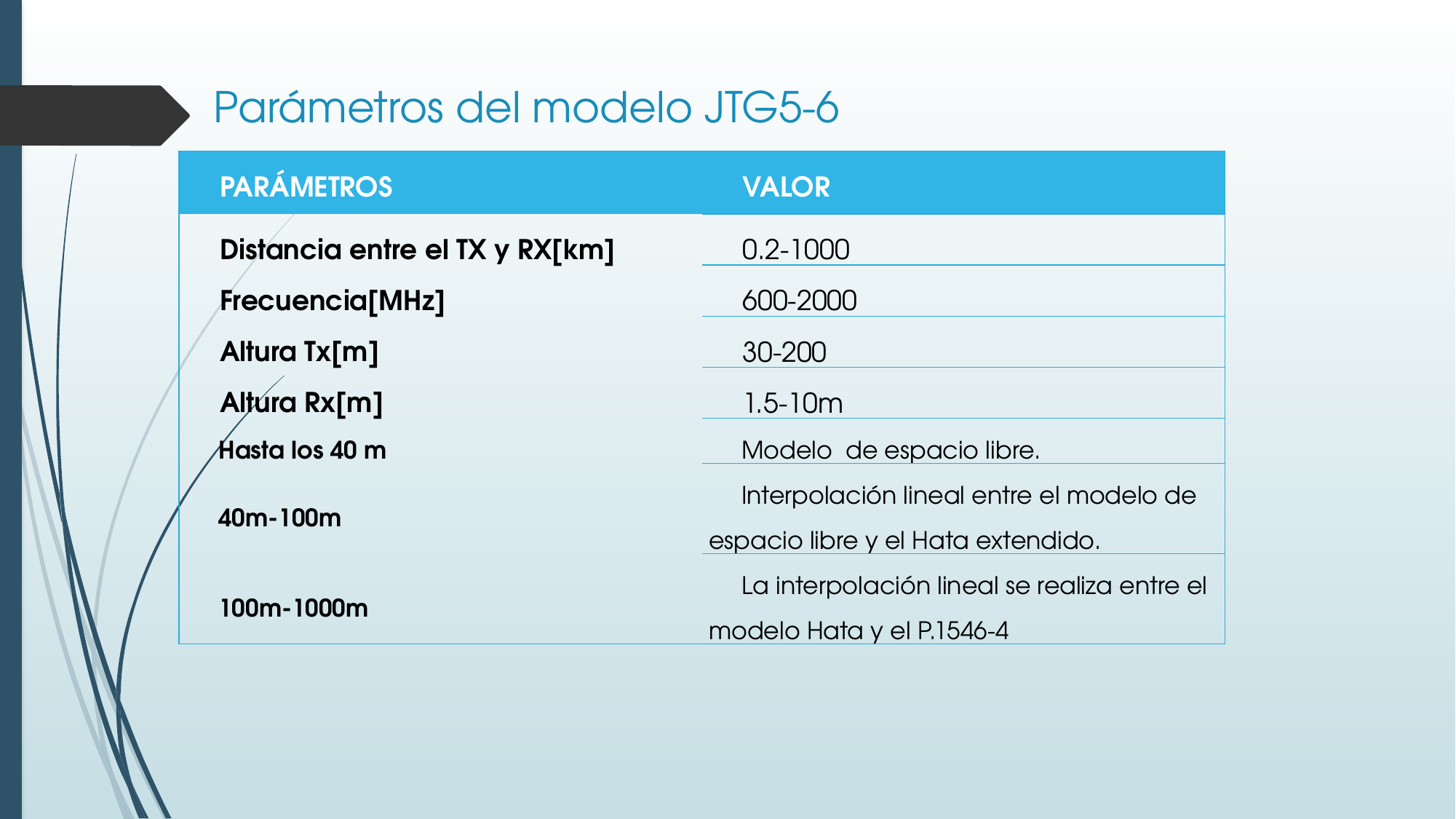

# Parámetros del modelo JTG5-6
| PARÁMETROS | VALOR |
| --- | --- |
| Distancia entre el TX y RX[km] | 0.2-1000 |
| Frecuencia[MHz] | 600-2000 |
| Altura Tx[m] | 30-200 |
| Altura Rx[m] | 1.5-10m |
| Hasta los 40 m | Modelo de espacio libre. |
| 40m-100m | Interpolación lineal entre el modelo de espacio libre y el Hata extendido. |
| 100m-1000m | La interpolación lineal se realiza entre el modelo Hata y el P.1546-4 |